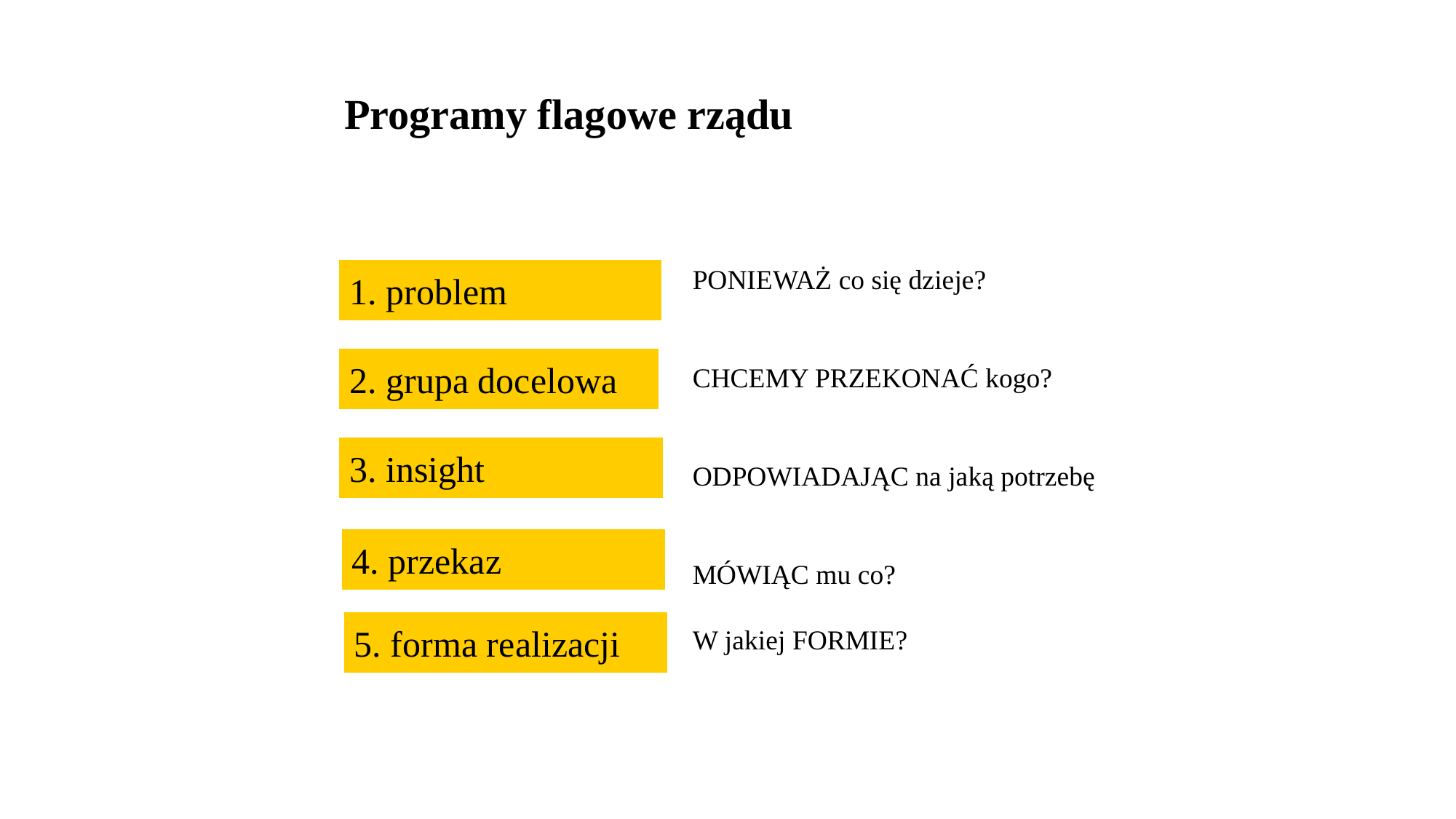

Programy flagowe rządu
PONIEWAŻ co się dzieje?

CHCEMY PRZEKONAĆ kogo?

ODPOWIADAJĄC na jaką potrzebę

MÓWIĄC mu co?

W jakiej FORMIE?
1. problem
2. grupa docelowa
3. insight

Strategia bezpośrednia
4. przekaz

wzorzec działania
5. forma realizacji
problem
bezpośrednie
  rozwiązanie